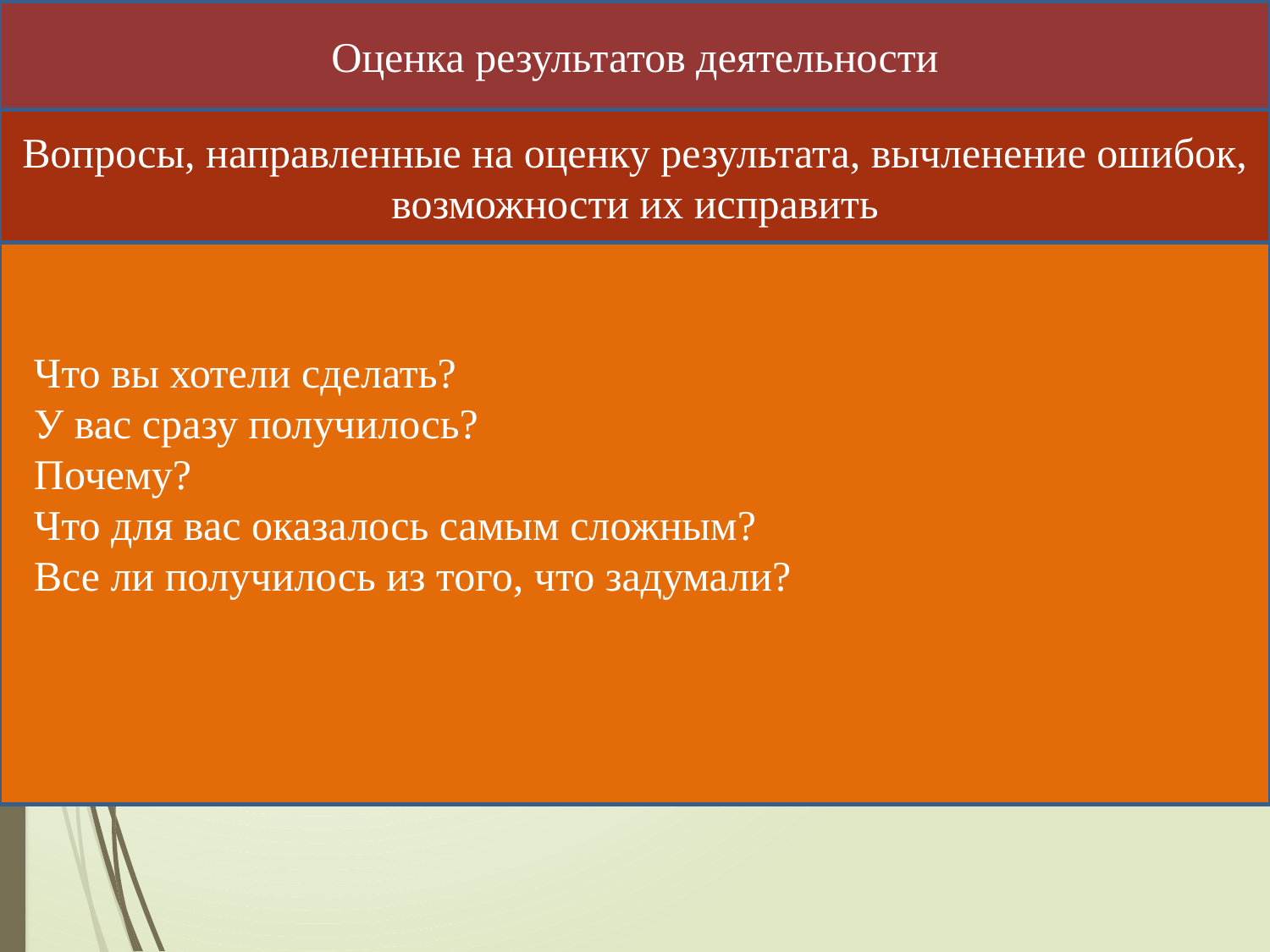

Оценка результатов деятельности
Вопросы, направленные на оценку результата, вычленение ошибок, возможности их исправить
Что вы хотели сделать?
У вас сразу получилось?
Почему?
Что для вас оказалось самым сложным?
Все ли получилось из того, что задумали?